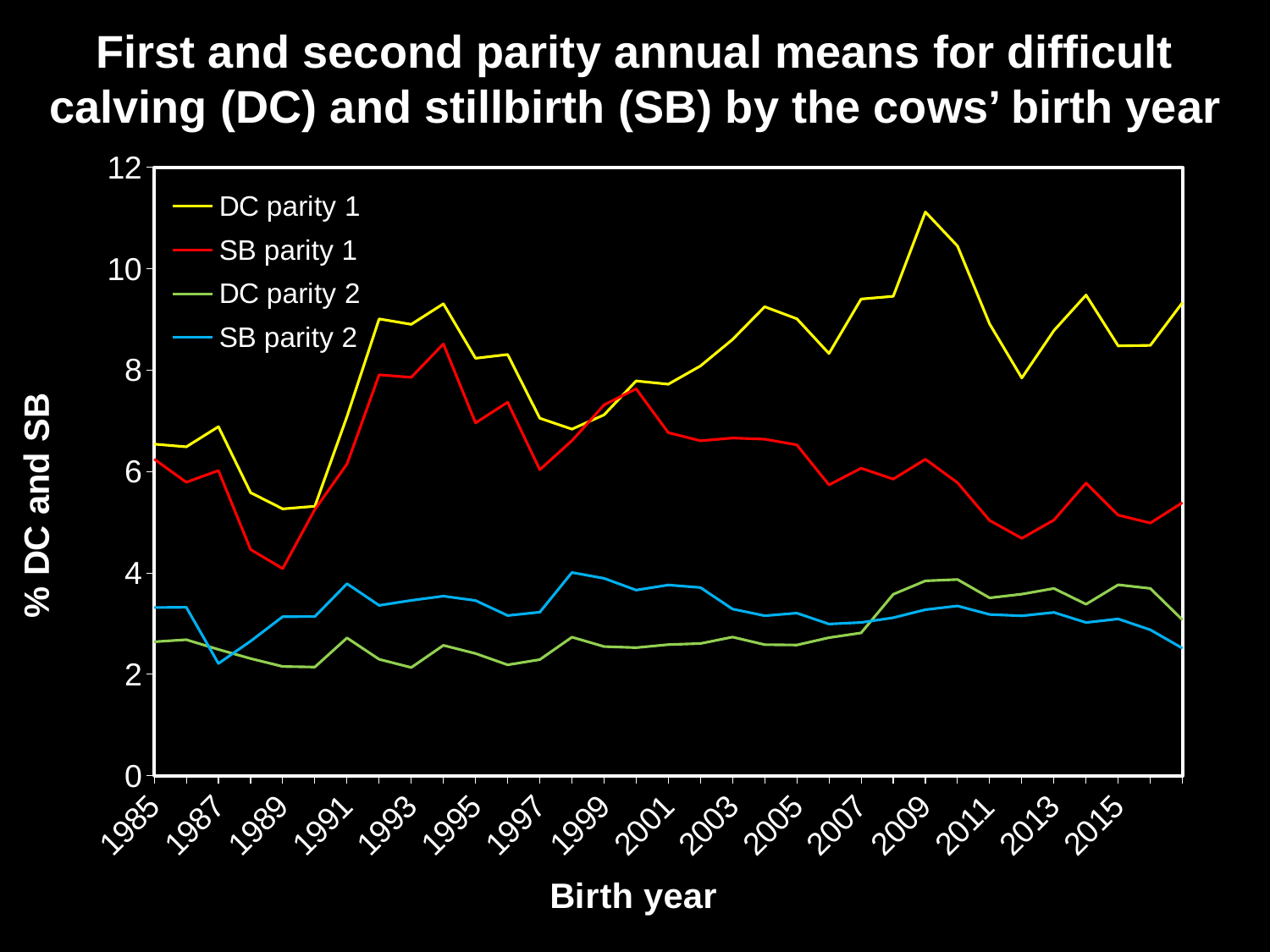

### Chart

| Category |  |  |  |  |
|---|---|---|---|---|
| 1985 | 6.5433 | 6.24724 | 2.64366 | 3.31934 |
| 1986 | 6.4895 | 5.78987 | 2.68413 | 3.32433 |
| 1987 | 6.8868 | 6.02179 | 2.49182 | 2.21495 |
| 1988 | 5.5846 | 4.46368 | 2.31254 | 2.65536 |
| 1989 | 5.2649 | 4.08725 | 2.15613 | 3.13907 |
| 1990 | 5.3156 | 5.25259 | 2.14509 | 3.14102 |
| 1991 | 7.0867 | 6.14956 | 2.72017 | 3.78944 |
| 1992 | 9.0118 | 7.91055 | 2.29753 | 3.36171 |
| 1993 | 8.9053 | 7.85995 | 2.13602 | 3.45959 |
| 1994 | 9.3111 | 8.51975 | 2.57293 | 3.54355 |
| 1995 | 8.236 | 6.96145 | 2.41273 | 3.45711 |
| 1996 | 8.31 | 7.36939 | 2.18855 | 3.16183 |
| 1997 | 7.0532 | 6.03811 | 2.29183 | 3.22758 |
| 1998 | 6.8384 | 6.61129 | 2.73486 | 4.0098 |
| 1999 | 7.1203 | 7.31659 | 2.54923 | 3.89452 |
| 2000 | 7.7892 | 7.63416 | 2.52759 | 3.66317 |
| 2001 | 7.7248 | 6.7687 | 2.58793 | 3.76342 |
| 2002 | 8.0845 | 6.60926 | 2.60938 | 3.71297 |
| 2003 | 8.6068 | 6.66373 | 2.73668 | 3.28969 |
| 2004 | 9.2529 | 6.64059 | 2.58707 | 3.15719 |
| 2005 | 9.0151 | 6.52797 | 2.58009 | 3.20864 |
| 2006 | 8.3299 | 5.73743 | 2.72492 | 2.99398 |
| 2007 | 9.404 | 6.06802 | 2.81841 | 3.0242 |
| 2008 | 9.4584 | 5.85202 | 3.58064 | 3.11846 |
| 2009 | 11.1225 | 6.24465 | 3.84542 | 3.27697 |
| 2010 | 10.4501 | 5.78125 | 3.87196 | 3.35057 |
| 2011 | 8.9123 | 5.03646 | 3.50947 | 3.18198 |
| 2012 | 7.8482 | 4.6842 | 3.58302 | 3.15596 |
| 2013 | 8.7834 | 5.04513 | 3.69547 | 3.22242 |
| 2014 | 9.4831 | 5.77426 | 3.38449 | 3.02364 |
| 2015 | 8.4812 | 5.14173 | 3.76801 | 3.09486 |
First and second parity annual means for difficult calving (DC) and stillbirth (SB) by the cows’ birth year